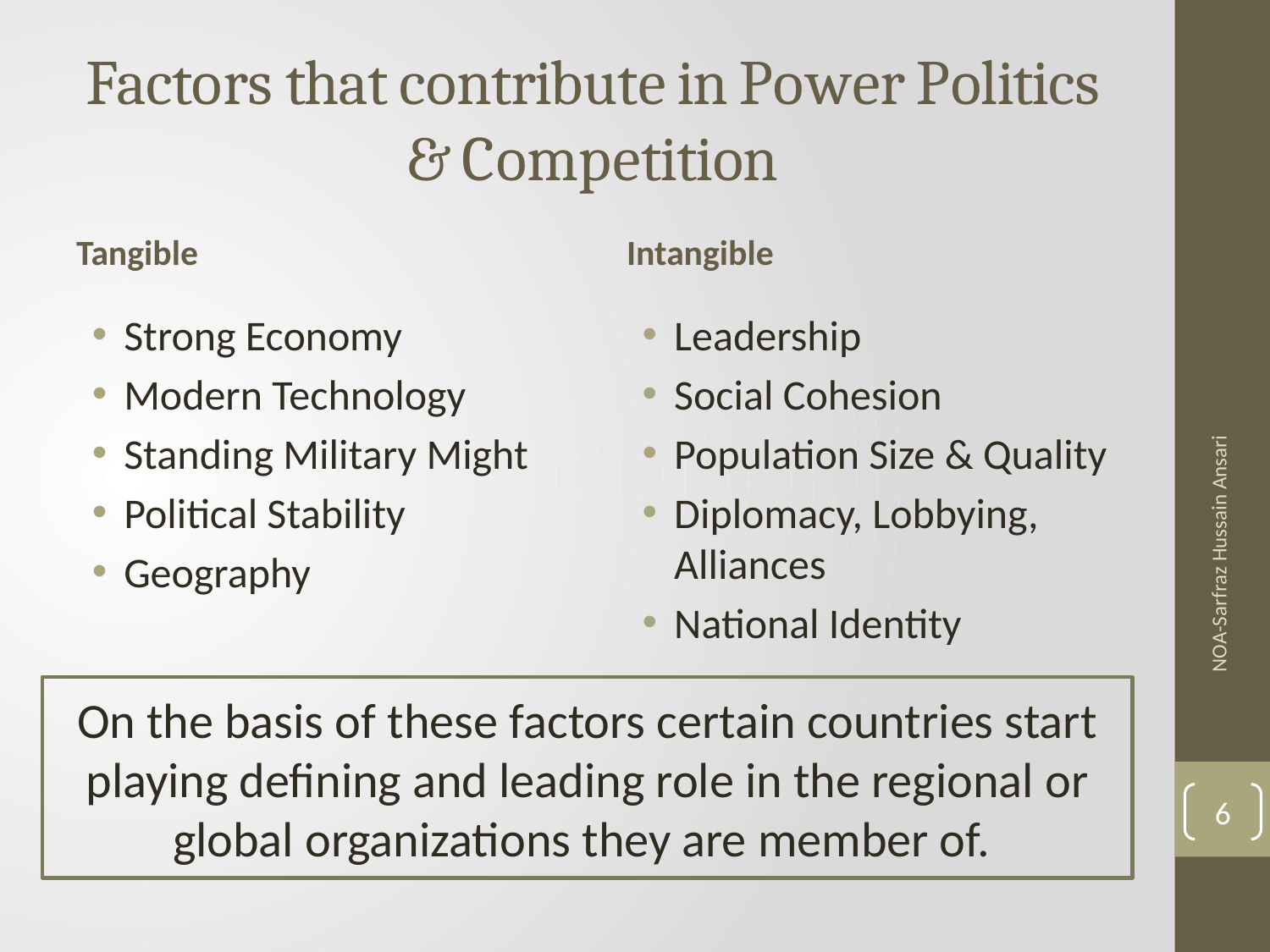

# Factors that contribute in Power Politics & Competition
Tangible
Intangible
Strong Economy
Modern Technology
Standing Military Might
Political Stability
Geography

Leadership
Social Cohesion
Population Size & Quality
Diplomacy, Lobbying, Alliances
National Identity
NOA-Sarfraz Hussain Ansari
On the basis of these factors certain countries start playing defining and leading role in the regional or global organizations they are member of.
6